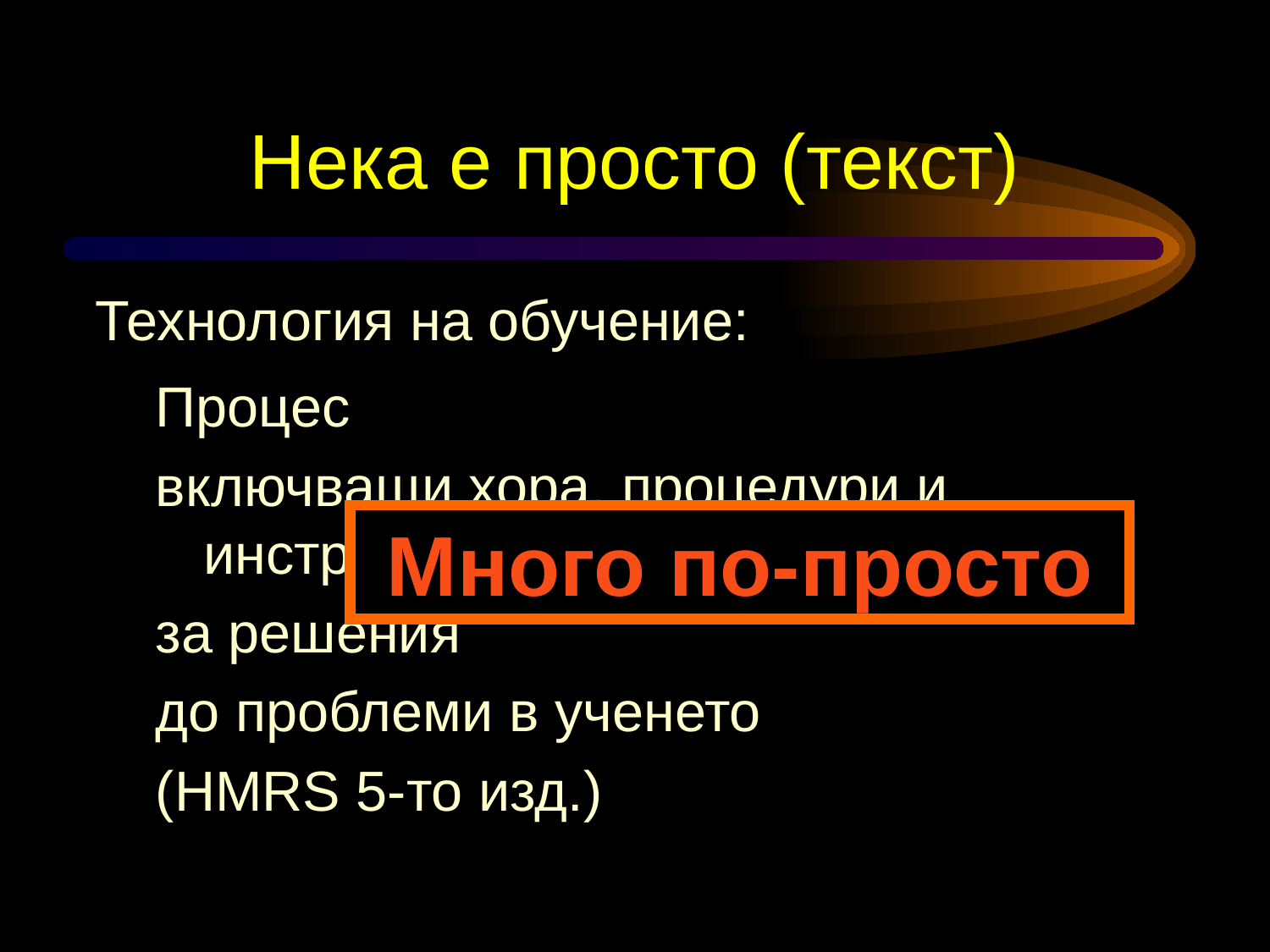

# Нека е просто (текст)
Технология на обучение:

Процес
включващи хора, процедури и инструменти
за решения
до проблеми в ученето
(HMRS 5-то изд.)

Много по-просто